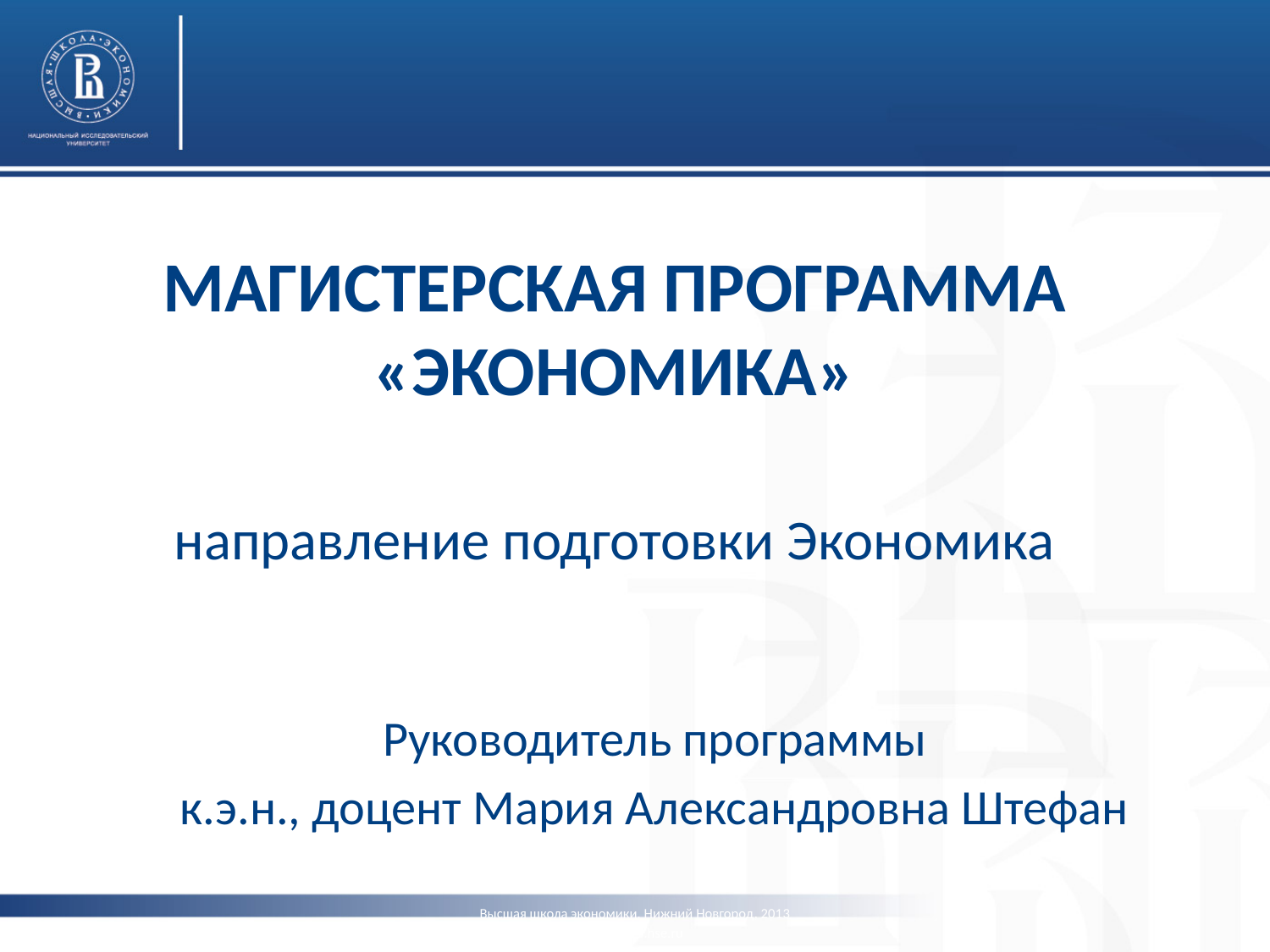

# МАГИСТЕРСКАЯ ПРОГРАММА «ЭКОНОМИКА» направление подготовки Экономика
Руководитель программы
к.э.н., доцент Мария Александровна Штефан
Высшая школа экономики, Нижний Новгород, 2013
www.nnov.hse.ru